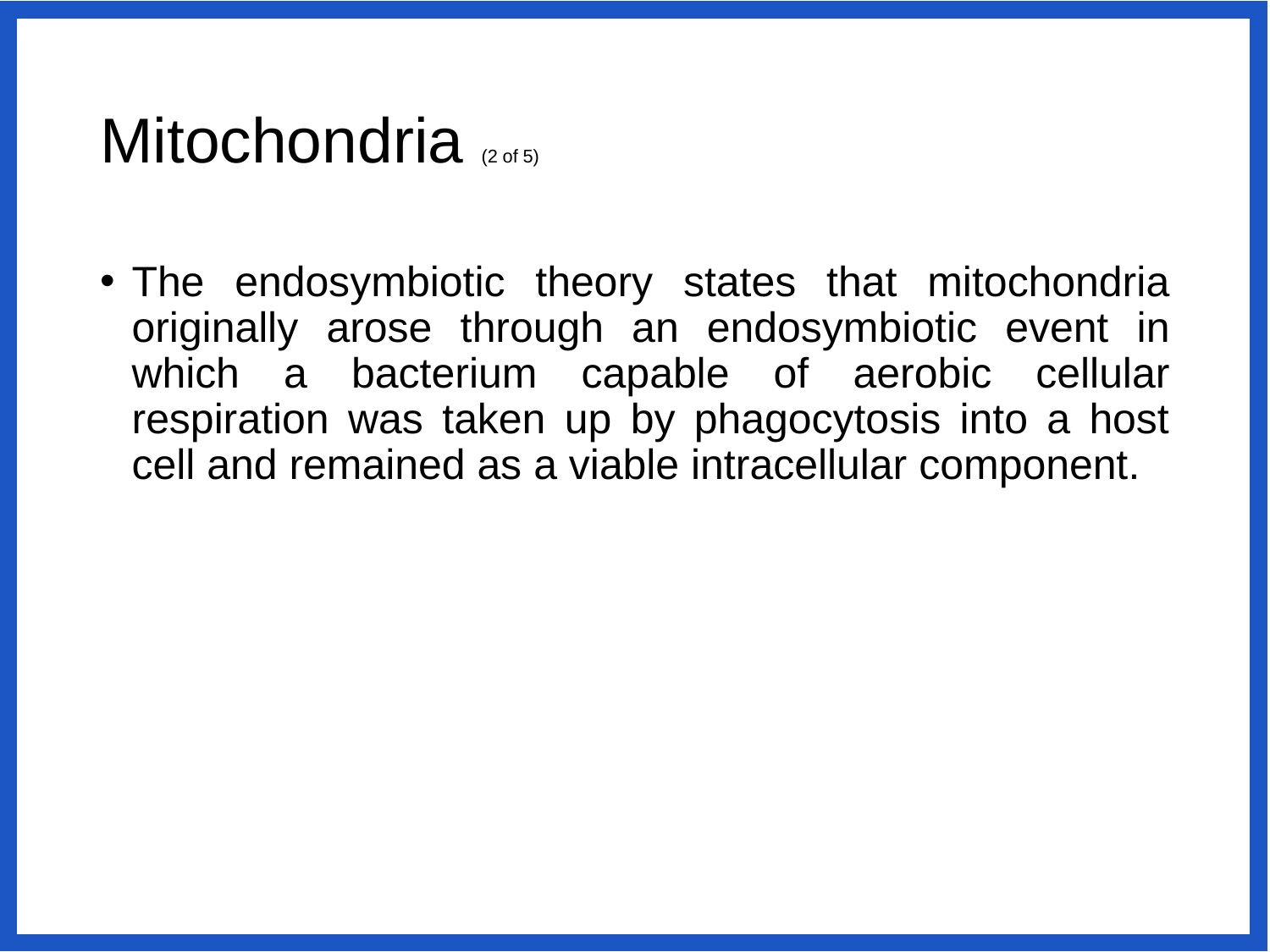

# Mitochondria (2 of 5)
The endosymbiotic theory states that mitochondria originally arose through an endosymbiotic event in which a bacterium capable of aerobic cellular respiration was taken up by phagocytosis into a host cell and remained as a viable intracellular component.